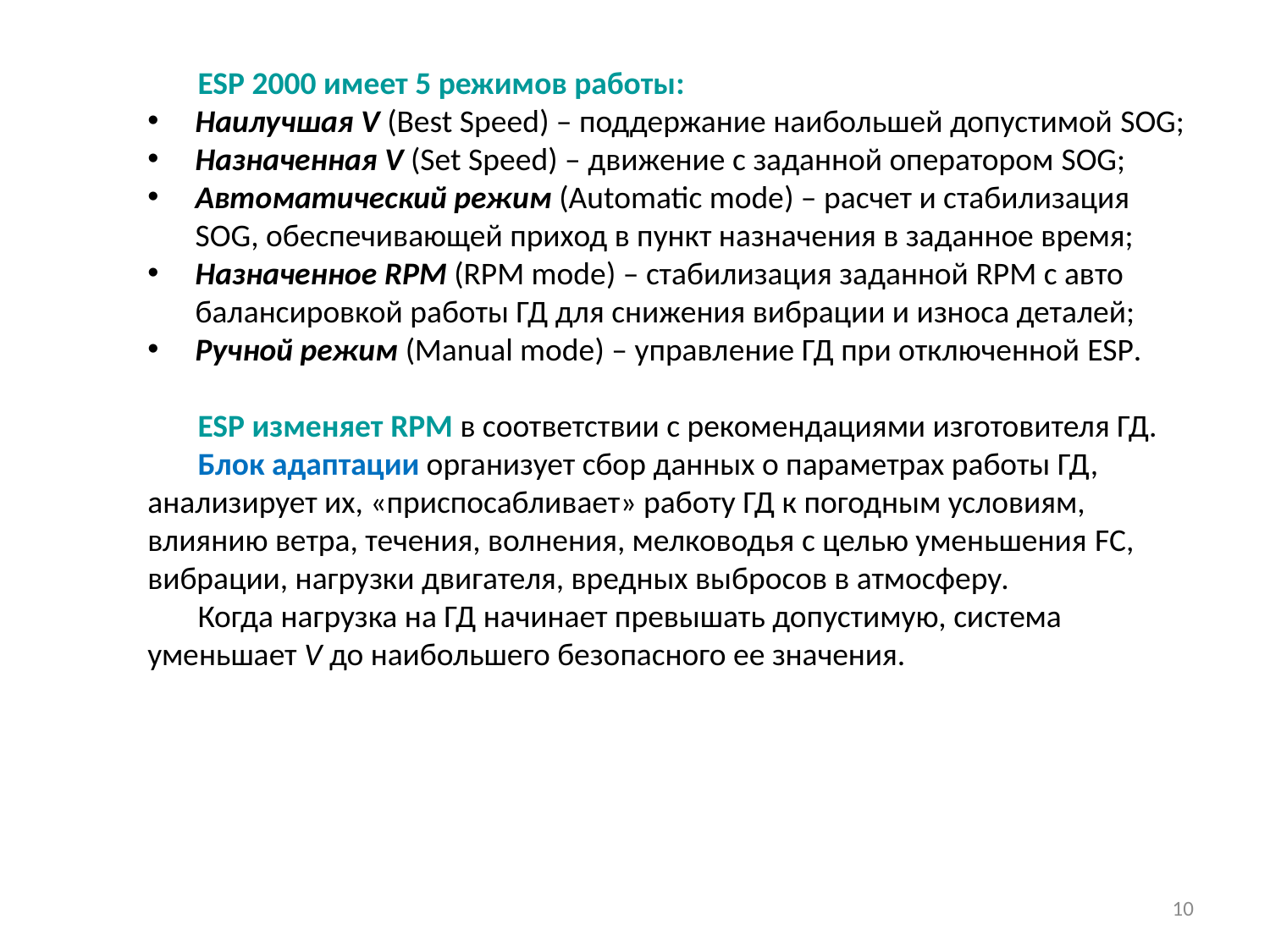

ESP 2000 имеет 5 режимов работы:
Наилучшая V (Best Speed) – поддержание наибольшей допустимой SOG;
Назначенная V (Set Speed) – движение с заданной оператором SOG;
Автоматический режим (Automatic mode) – расчет и стабилизация SOG, обеспечивающей приход в пункт назначения в заданное время;
Назначенное RPM (RPM mode) – стабилизация заданной RPM с авто балансировкой работы ГД для снижения вибрации и износа деталей;
Ручной режим (Manual mode) – управление ГД при отключенной ESP.

ESP изменяет RPM в соответствии с рекомендациями изготовителя ГД.
Блок адаптации организует сбор данных о параметрах работы ГД, анализирует их, «приспосабливает» работу ГД к погодным условиям, влиянию ветра, течения, волнения, мелководья с целью уменьшения FC, вибрации, нагрузки двигателя, вредных выбросов в атмосферу.
Когда нагрузка на ГД начинает превышать допустимую, система уменьшает V до наибольшего безопасного ее значения.
10